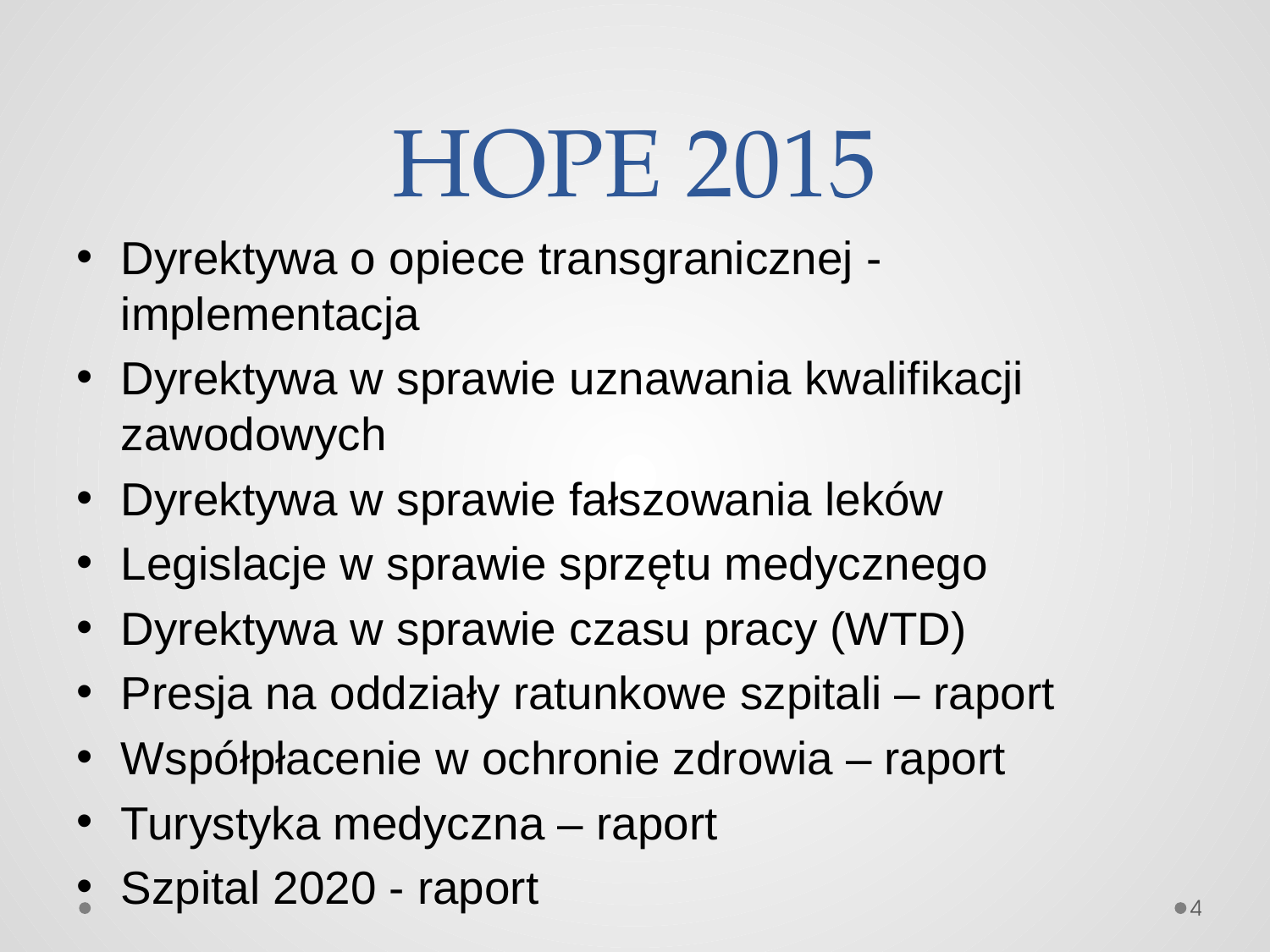

# HOPE 2015
Dyrektywa o opiece transgranicznej - implementacja
Dyrektywa w sprawie uznawania kwalifikacji zawodowych
Dyrektywa w sprawie fałszowania leków
Legislacje w sprawie sprzętu medycznego
Dyrektywa w sprawie czasu pracy (WTD)
Presja na oddziały ratunkowe szpitali – raport
Współpłacenie w ochronie zdrowia – raport
Turystyka medyczna – raport
Szpital 2020 - raport
4